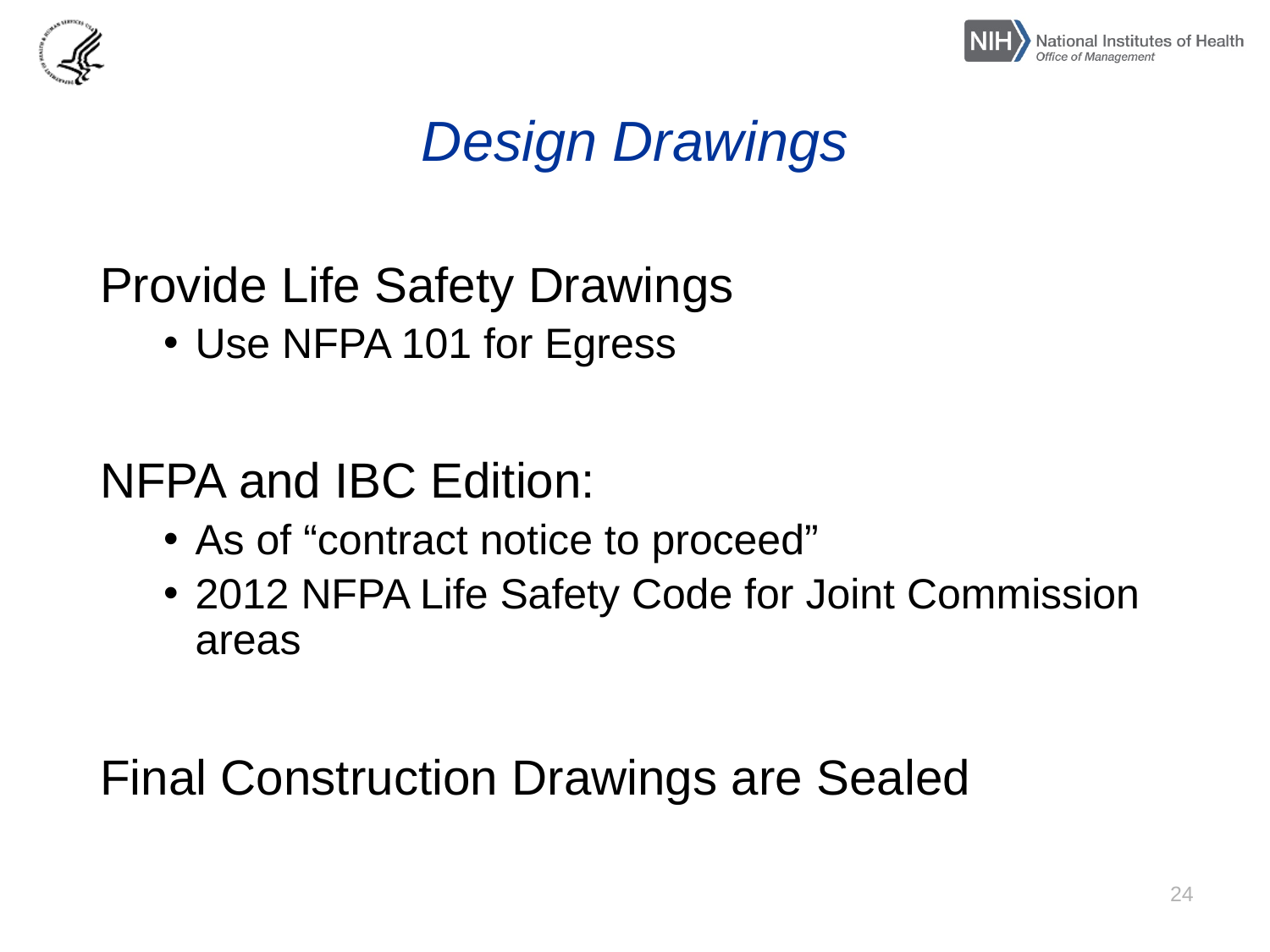

# Design Drawings
Provide Life Safety Drawings
Use NFPA 101 for Egress

NFPA and IBC Edition:
As of “contract notice to proceed”
2012 NFPA Life Safety Code for Joint Commission areas

Final Construction Drawings are Sealed

24